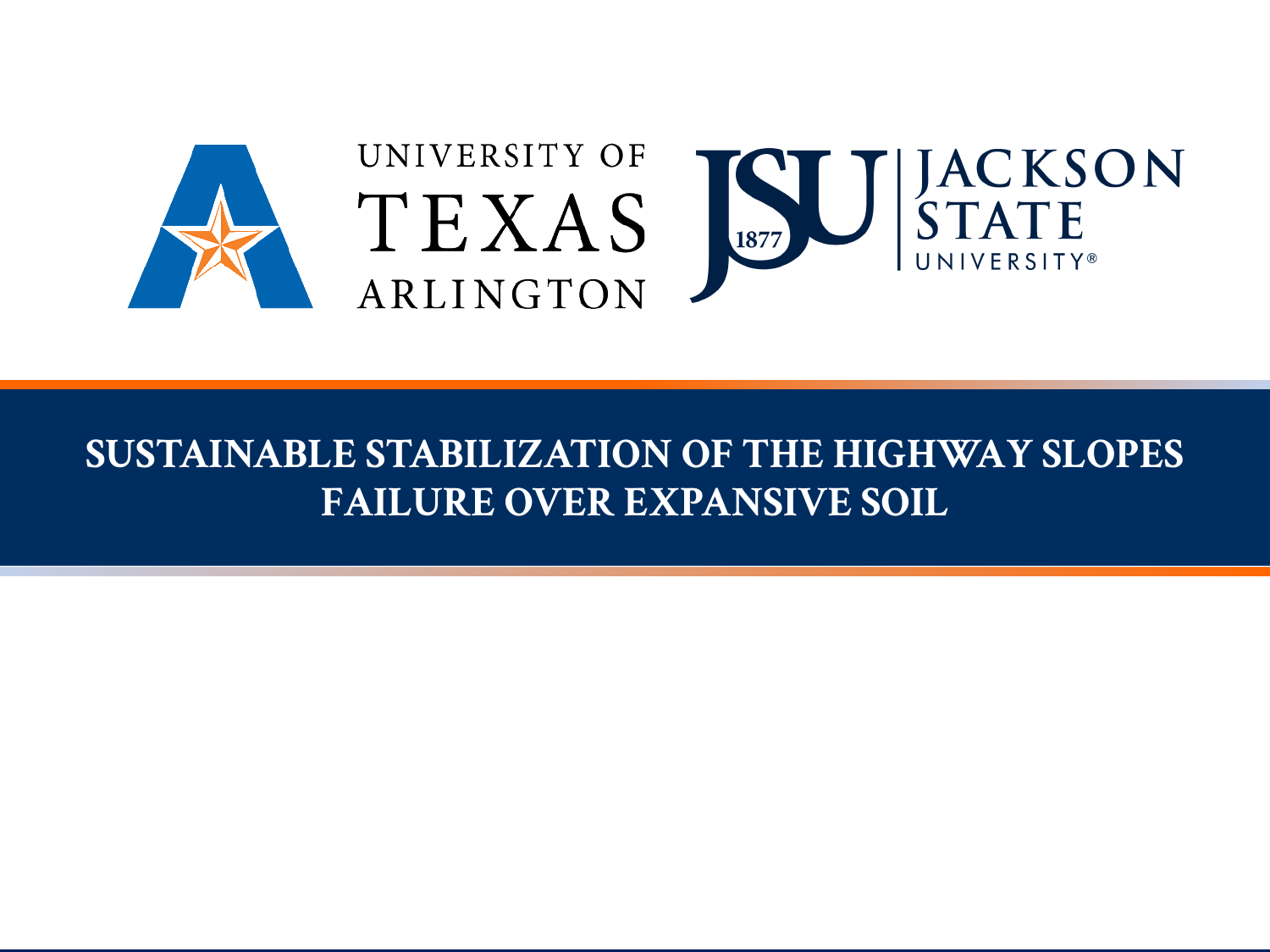

SUSTAINABLE STABILIZATION OF THE HIGHWAY SLOPES FAILURE OVER EXPANSIVE SOIL